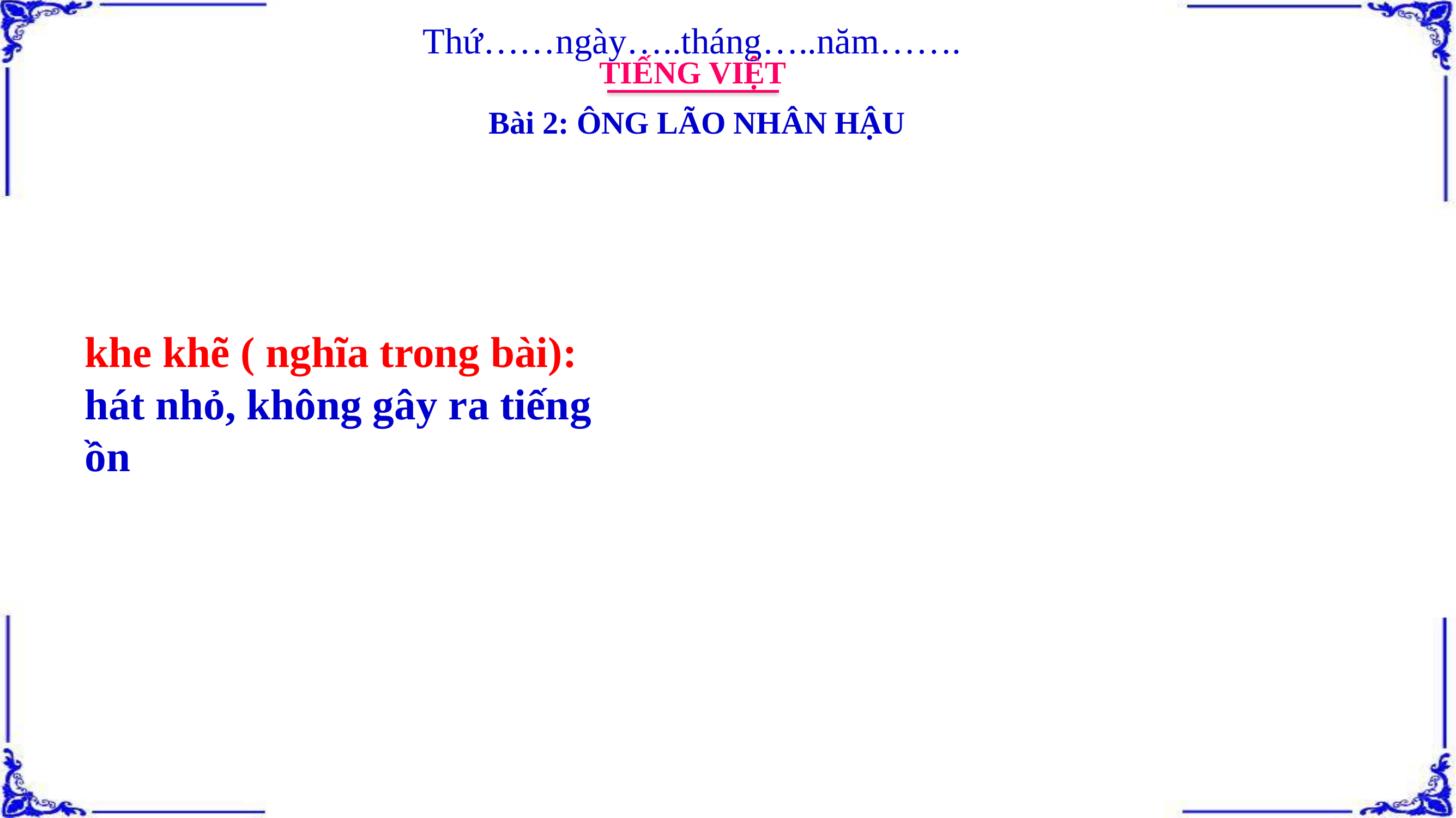

Thứ……ngày…..tháng…..năm…….
TIẾNG VIỆT
Bài 2: ÔNG LÃO NHÂN HẬU
khe khẽ ( nghĩa trong bài): hát nhỏ, không gây ra tiếng ồn